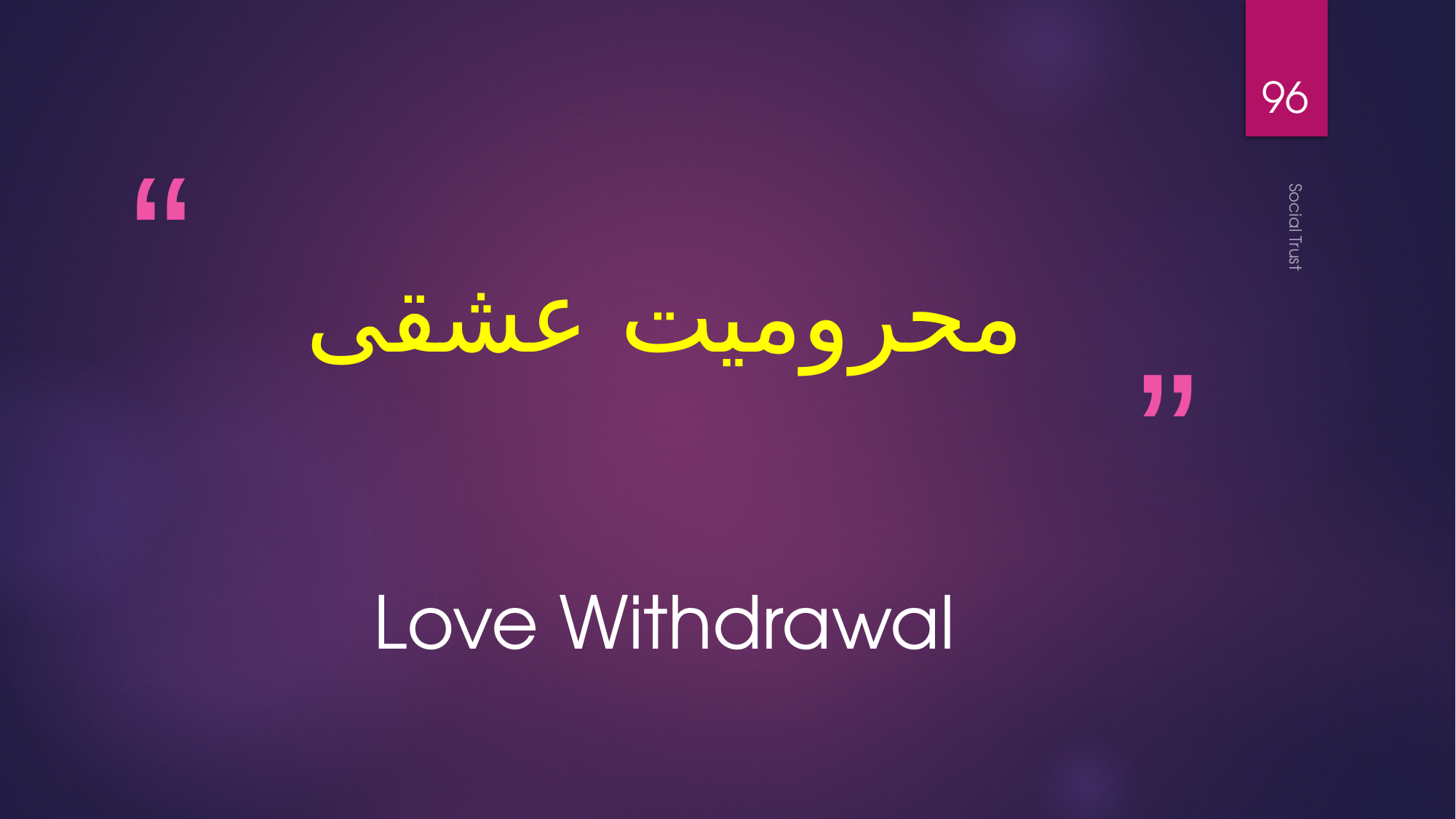

96
# محرومیت عشقی
Social Trust

Love Withdrawal